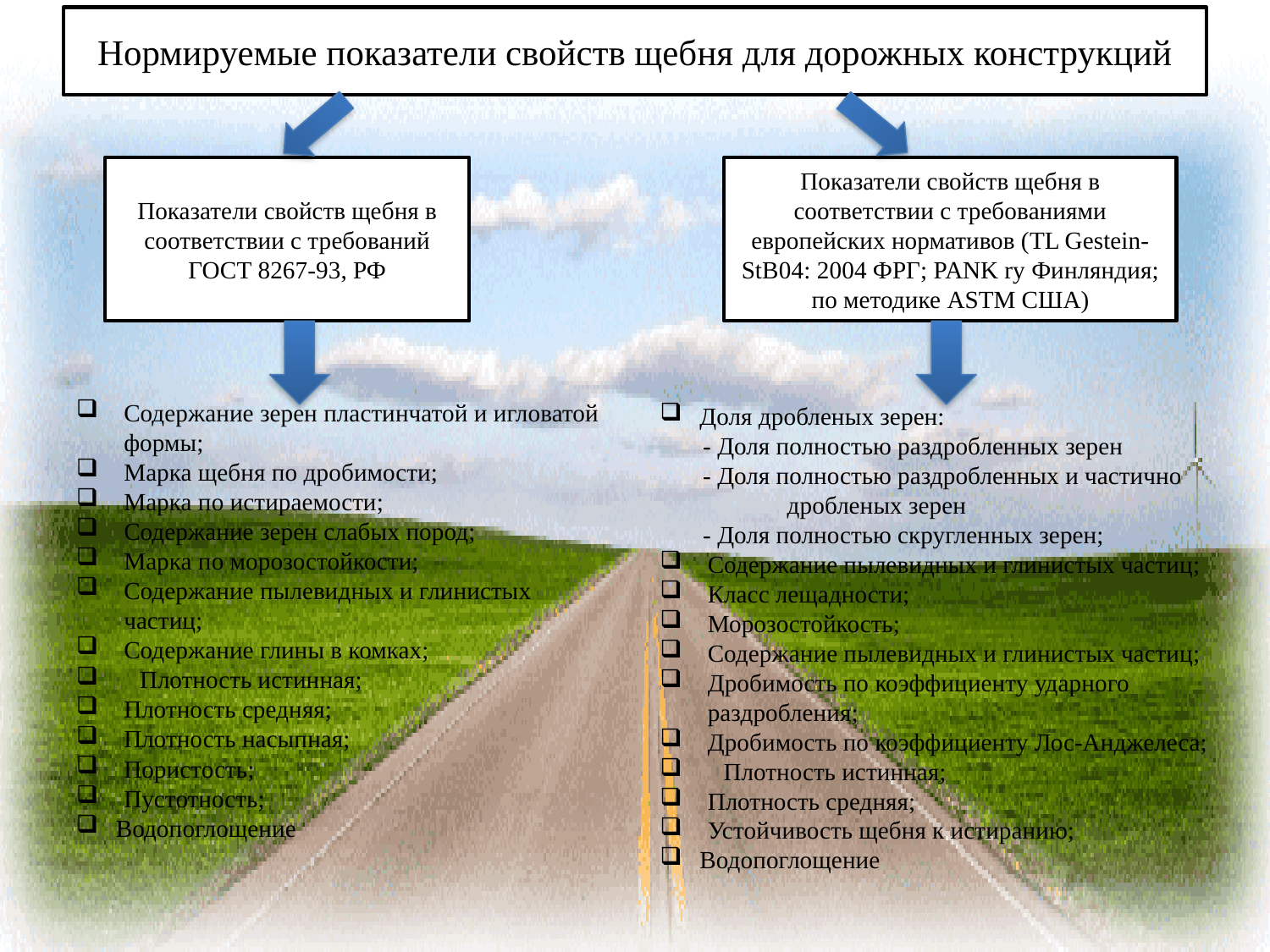

# Нормируемые показатели свойств щебня для дорожных конструкций

Показатели свойств щебня в соответствии с требований ГОСТ 8267-93, РФ
Показатели свойств щебня в соответствии с требованиями европейских нормативов (TL Gestein-StB04: 2004 ФРГ; PANK ry Финляндия; по методике ASTM США)

Содержание зерен пластинчатой и игловатой формы;
Марка щебня по дробимости;
Марка по истираемости;
Содержание зерен слабых пород;
Марка по морозостойкости;
Содержание пылевидных и глинистых частиц;
Содержание глины в комках;
Плотность истинная;
Плотность средняя;
Плотность насыпная;
Пористость;
Пустотность;
Водопоглощение

Доля дробленых зерен:
       - Доля полностью раздробленных зерен
       - Доля полностью раздробленных и частично         	дробленых зерен
       - Доля полностью скругленных зерен;
Содержание пылевидных и глинистых частиц;
Класс лещадности;
Морозостойкость;
Содержание пылевидных и глинистых частиц;
Дробимость по коэффициенту ударного раздробления;
Дробимость по коэффициенту Лос-Анджелеса;
Плотность истинная;
Плотность средняя;
Устойчивость щебня к истиранию;
Водопоглощение